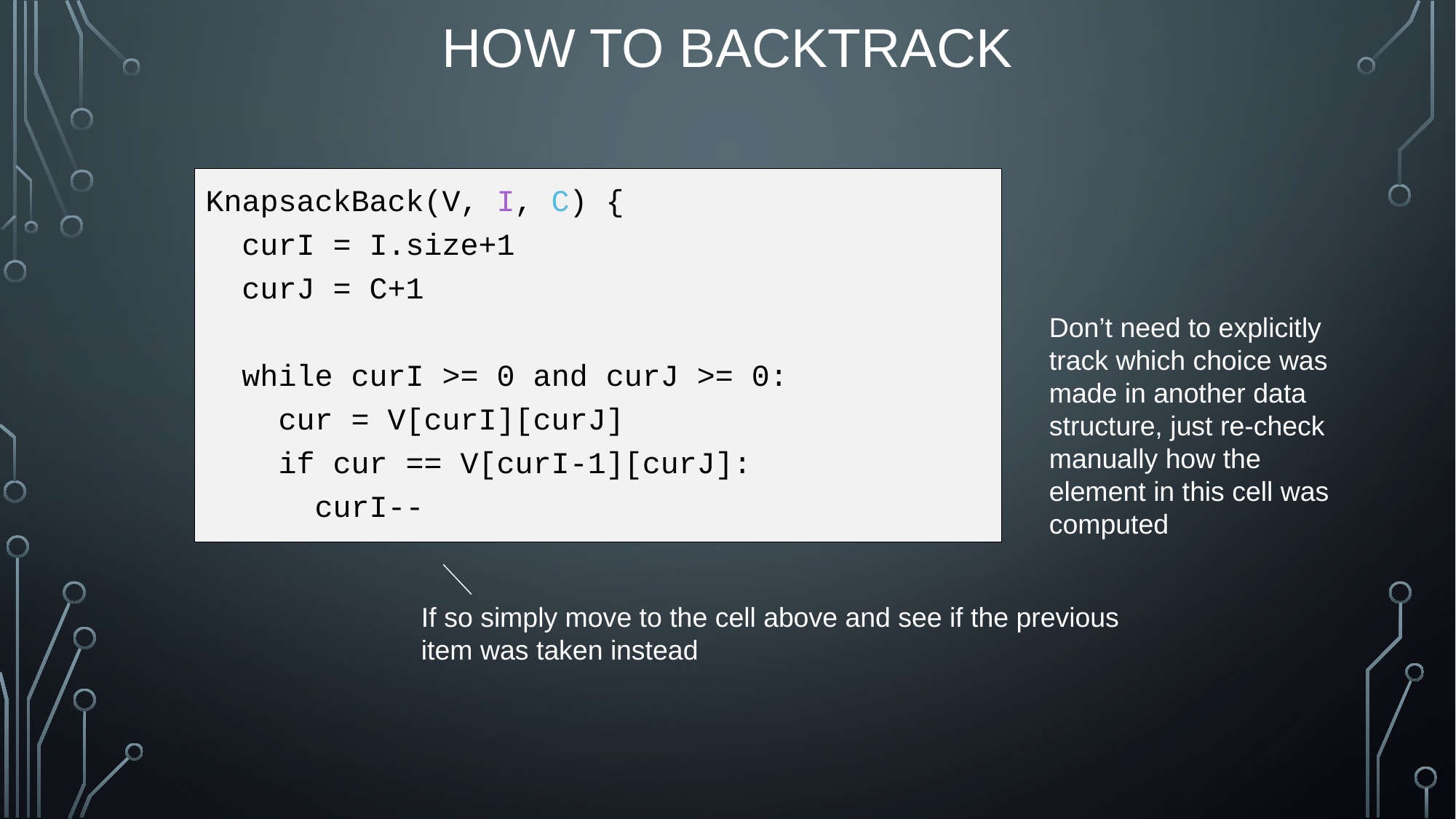

# How to BackTRack
KnapsackBack(V, I, C) {
  curI = I.size+1
  curJ = C+1

  while curI >= 0 and curJ >= 0:
    cur = V[curI][curJ]
    if cur == V[curI-1][curJ]:
      curI--

Don’t need to explicitly track which choice was made in another data structure, just re-check manually how the element in this cell was computed
If so simply move to the cell above and see if the previous item was taken instead